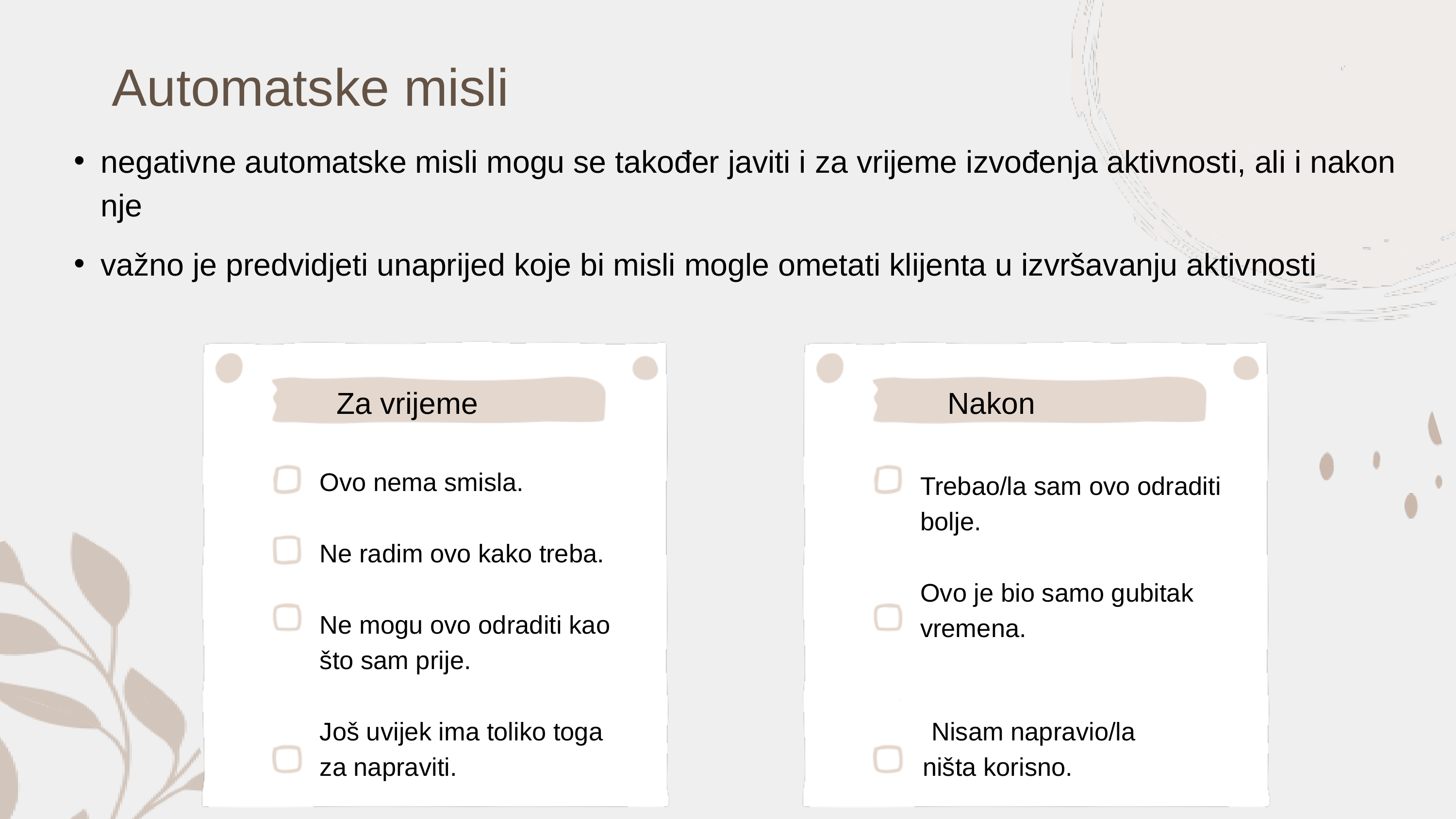

Automatske misli
negativne automatske misli mogu se također javiti i za vrijeme izvođenja aktivnosti, ali i nakon nje
važno je predvidjeti unaprijed koje bi misli mogle ometati klijenta u izvršavanju aktivnosti

Za vrijeme
Nakon
Ovo nema smisla.

Ne radim ovo kako treba.

Ne mogu ovo odraditi kao
što sam prije.

Još uvijek ima toliko toga
za napraviti.
Trebao/la sam ovo odraditi
bolje.

Ovo je bio samo gubitak
vremena.

Nisam napravio/la
ništa korisno.